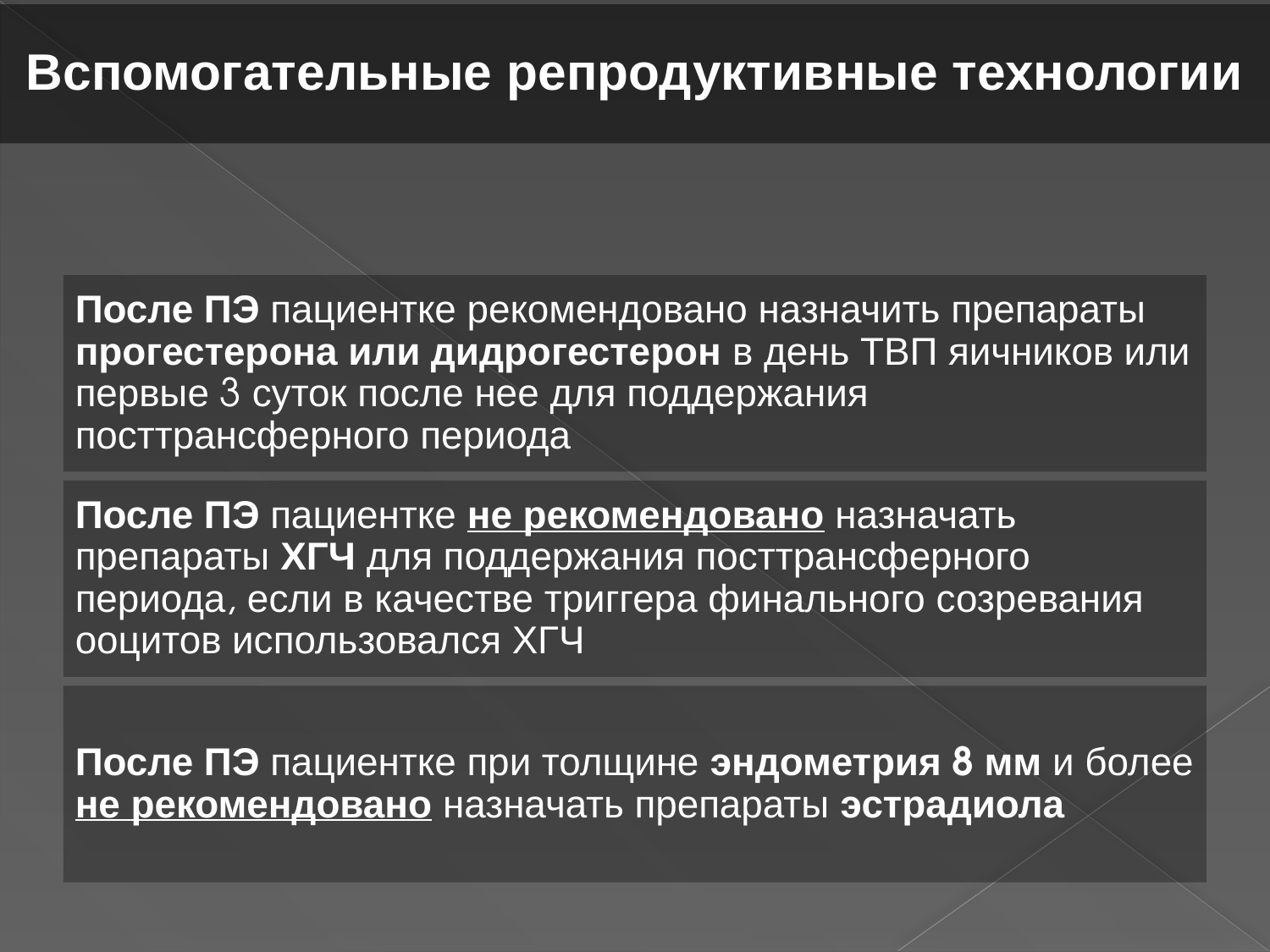

Вспомогательные репродуктивные технологии
#
После ПЭ пациентке рекомендовано назначить препараты прогестерона или дидрогестерон в день ТВП яичников или первые 3 суток после нее для поддержания посттрансферного периода
После ПЭ пациентке не рекомендовано назначать препараты ХГЧ для поддержания посттрансферного периода, если в качестве триггера финального созревания ооцитов использовался ХГЧ
После ПЭ пациентке при толщине эндометрия 8 мм и более не рекомендовано назначать препараты эстрадиола